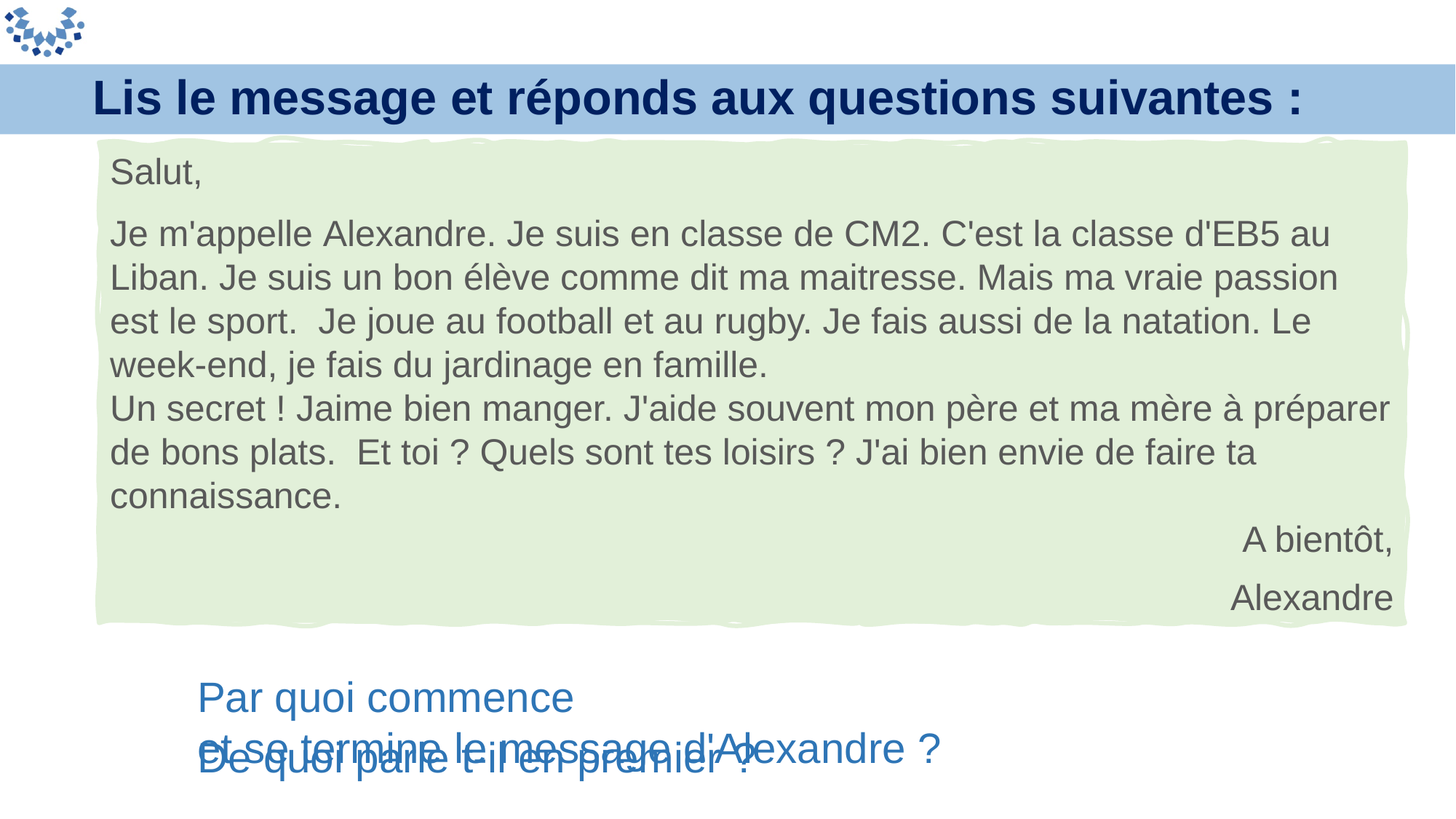

Lis le message et réponds aux questions suivantes :
Salut,

Je m'appelle Alexandre. Je suis en classe de CM2. C'est la classe d'EB5 au Liban. Je suis un bon élève comme dit ma maitresse. Mais ma vraie passion est le sport.  Je joue au football et au rugby. Je fais aussi de la natation. Le week-end, je fais du jardinage en famille.
Un secret ! Jaime bien manger. J'aide souvent mon père et ma mère à préparer de bons plats.  Et toi ? Quels sont tes loisirs ? J'ai bien envie de faire ta connaissance.
A bientôt,

Alexandre
Par quoi commence et se termine le message d'Alexandre ?
De quoi parle t-il en premier ?